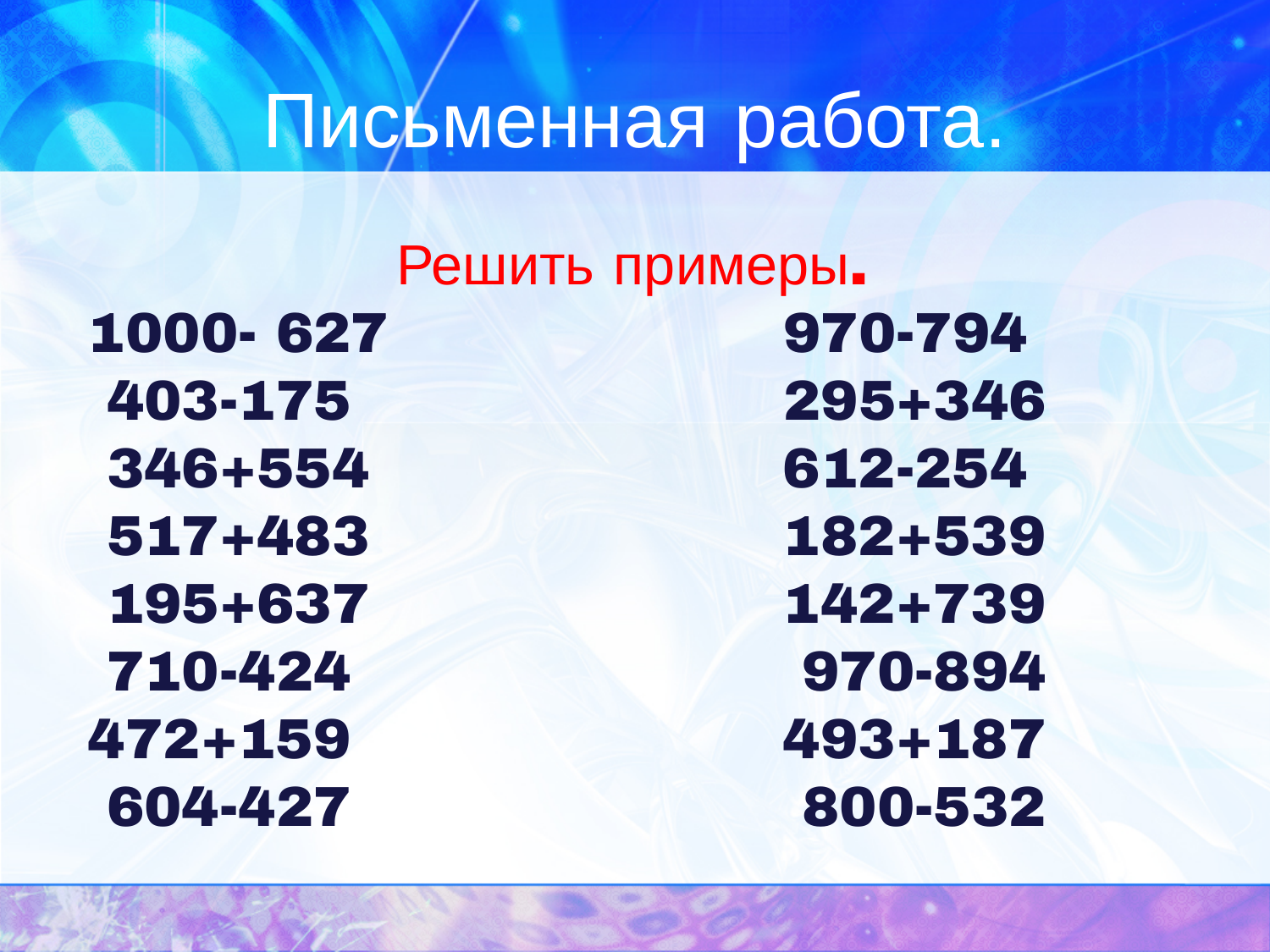

# Письменная работа.
Решить примеры.
1000- 627                     970-794
 403-175                       295+346
 346+554                      612-254
 517+483                      182+539
 195+637                      142+739
 710-424                        970-894
472+159                       493+187
 604-427                        800-532